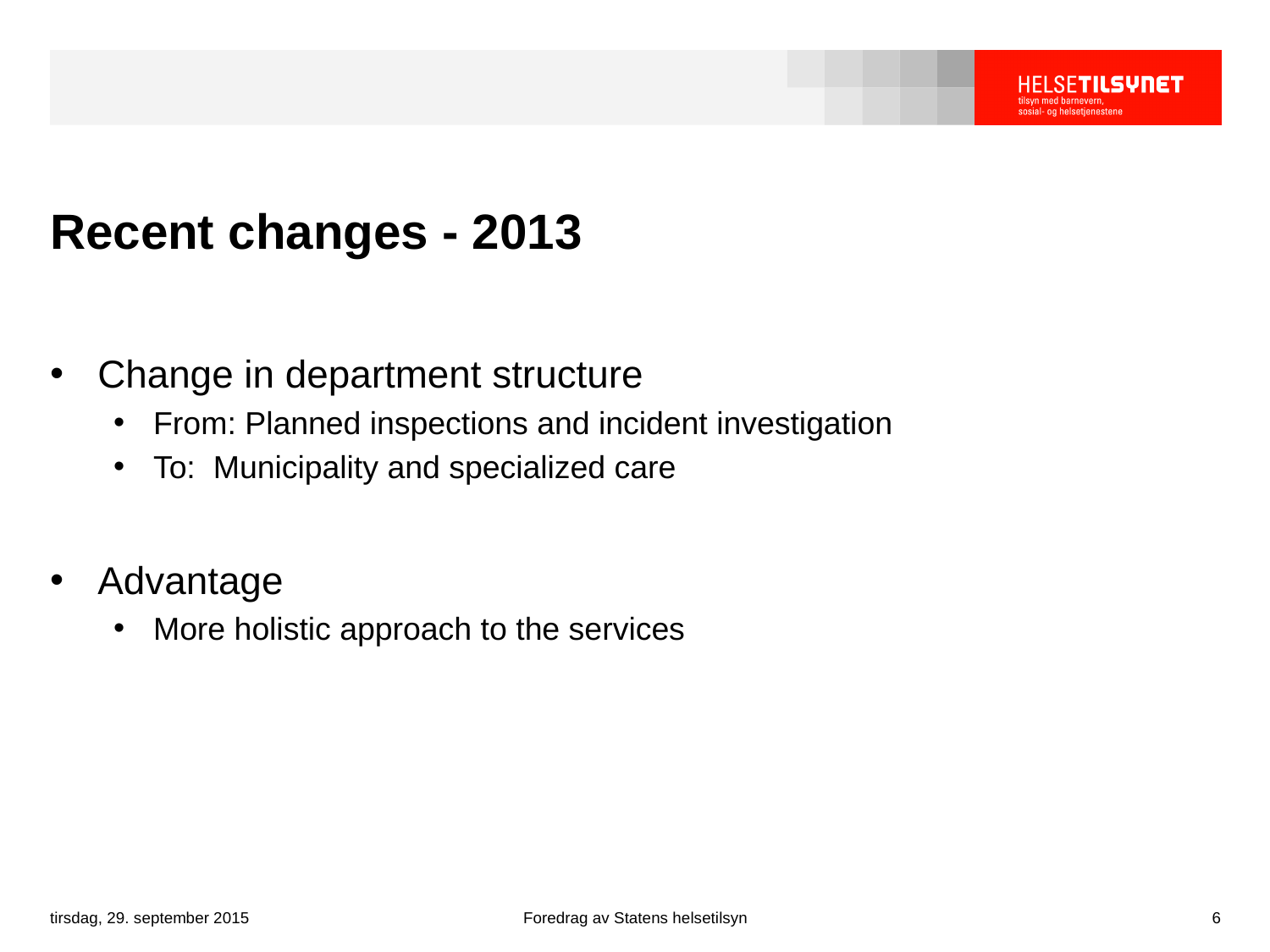

# Recent changes - 2013
Change in department structure
From: Planned inspections and incident investigation
To:  Municipality and specialized care

Advantage
More holistic approach to the services

tirsdag, 29. september 2015
Foredrag av Statens helsetilsyn
6